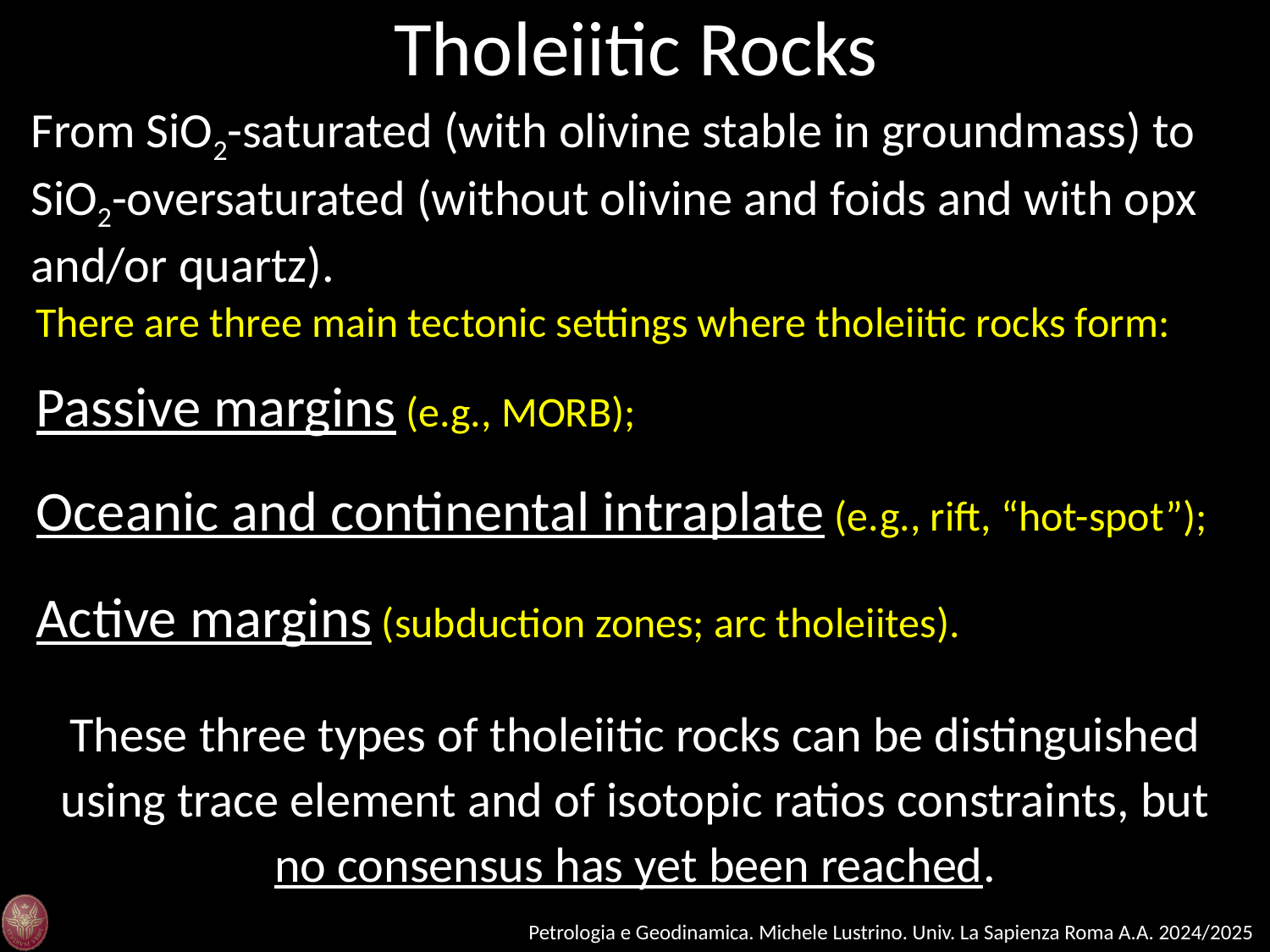

Tholeiitic Rocks
From SiO2-saturated (with olivine stable in groundmass) to SiO2-oversaturated (without olivine and foids and with opx and/or quartz).
There are three main tectonic settings where tholeiitic rocks form:
Passive margins (e.g., MORB);
Oceanic and continental intraplate (e.g., rift, “hot-spot”);
Active margins (subduction zones; arc tholeiites).
These three types of tholeiitic rocks can be distinguished using trace element and of isotopic ratios constraints, but no consensus has yet been reached.